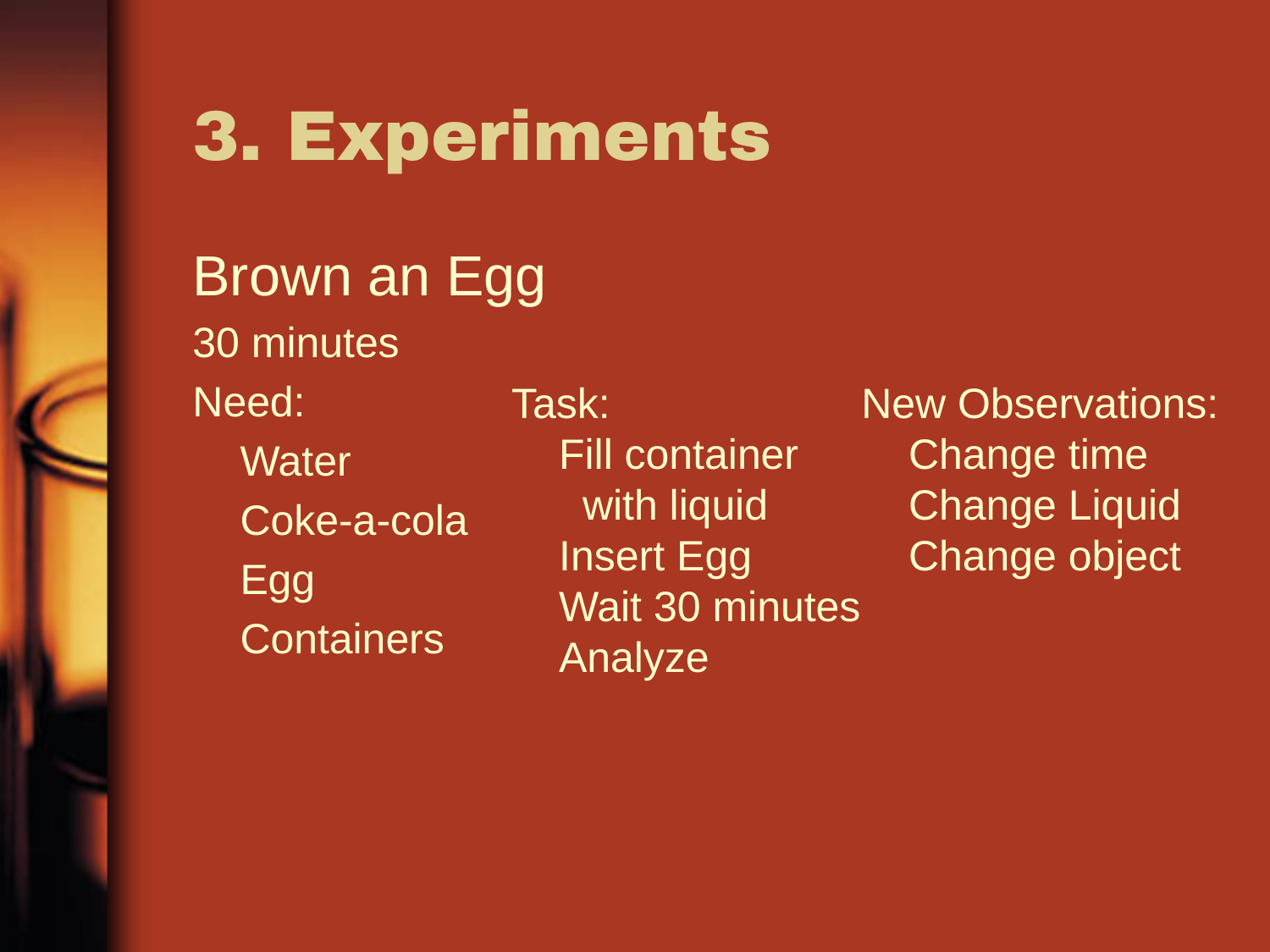

# 3. Experiments
Brown an Egg
30 minutes
Need:
    Water
    Coke-a-cola
    Egg
    Containers
Task:
    Fill container
      with liquid
    Insert Egg
    Wait 30 minutes
    Analyze

New Observations:
    Change time
    Change Liquid
    Change object